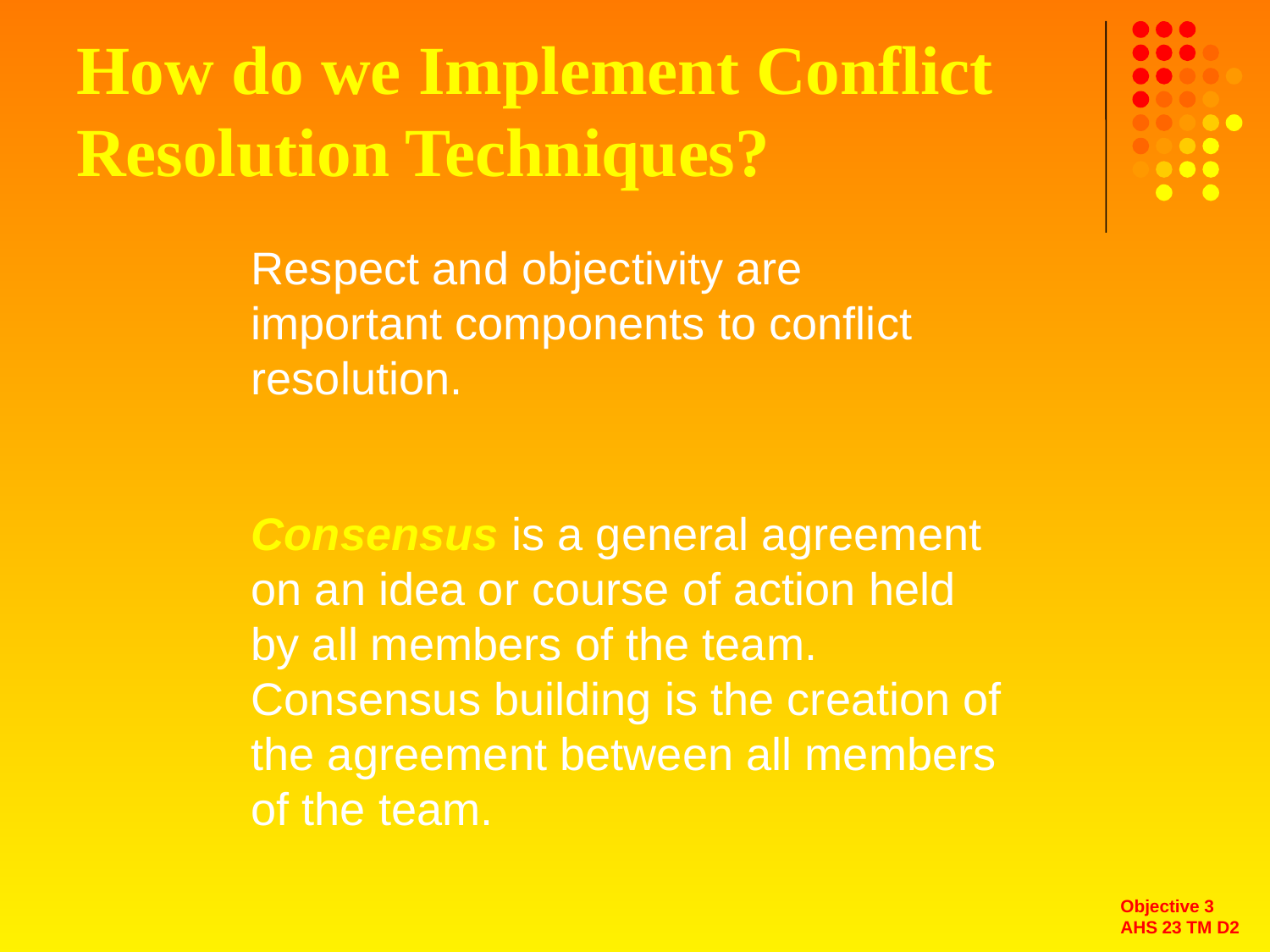

# How do we Implement Conflict Resolution Techniques?
	Respect and objectivity are important components to conflict resolution.

	Consensus is a general agreement on an idea or course of action held by all members of the team.  Consensus building is the creation of the agreement between all members of the team.
Objective 3
AHS 23 TM D2